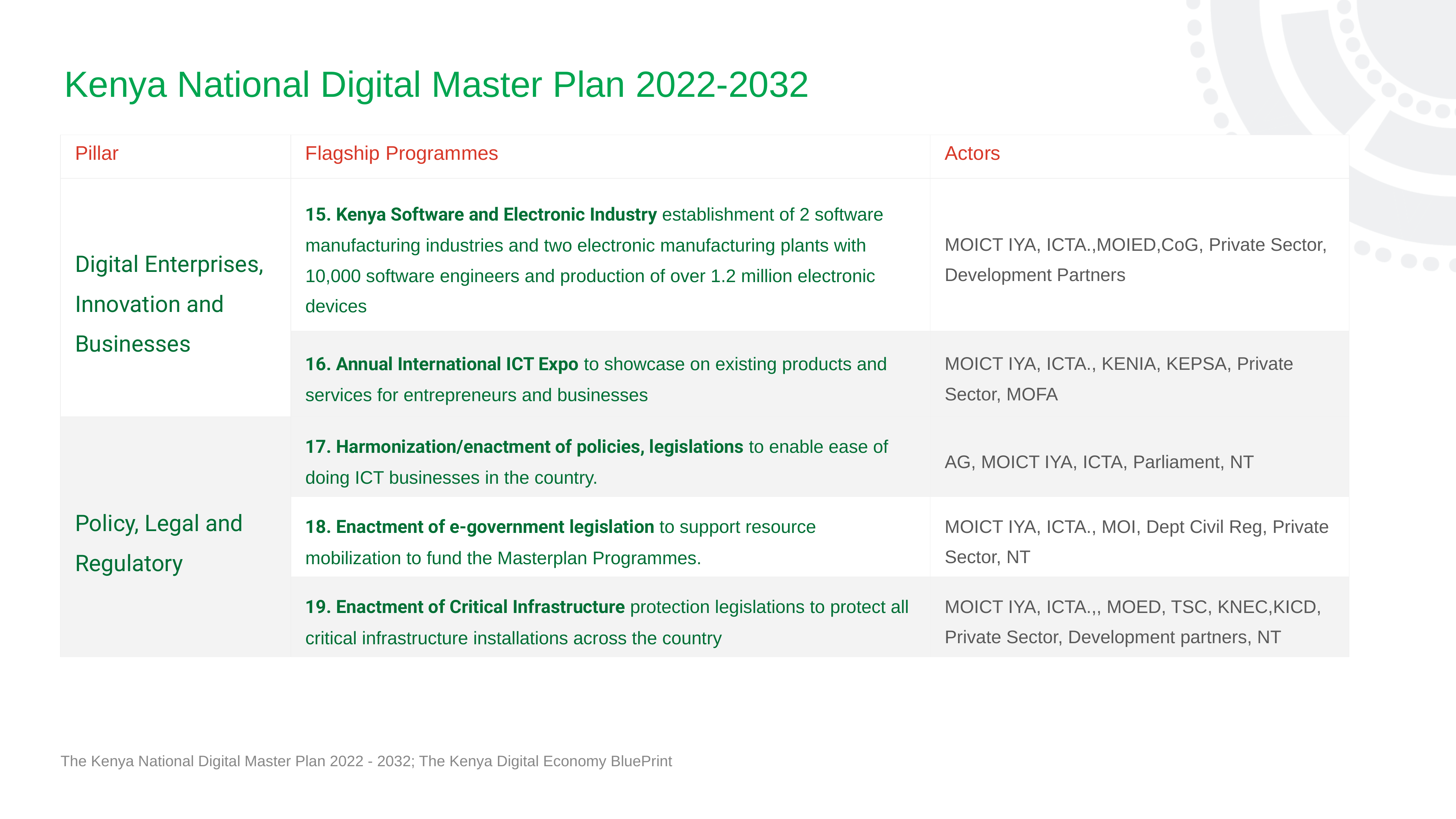

# Kenya National Digital Master Plan 2022-2032
| Pillar | Flagship Programmes | Actors |
| --- | --- | --- |
| Digital Enterprises, Innovation and Businesses | 15. Kenya Software and Electronic Industry establishment of 2 software manufacturing industries and two electronic manufacturing plants with 10,000 software engineers and production of over 1.2 million electronic devices | MOICT IYA, ICTA.,MOIED,CoG, Private Sector, Development Partners |
|  | 16. Annual International ICT Expo to showcase on existing products and services for entrepreneurs and businesses | MOICT IYA, ICTA., KENIA, KEPSA, Private Sector, MOFA |
| Policy, Legal and Regulatory | 17. Harmonization/enactment of policies, legislations to enable ease of doing ICT businesses in the country. | AG, MOICT IYA, ICTA, Parliament, NT |
|  | 18. Enactment of e-government legislation to support resource mobilization to fund the Masterplan Programmes. | MOICT IYA, ICTA., MOI, Dept Civil Reg, Private Sector, NT |
|  | 19. Enactment of Critical Infrastructure protection legislations to protect all critical infrastructure installations across the country | MOICT IYA, ICTA.,, MOED, TSC, KNEC,KICD, Private Sector, Development partners, NT |
The Kenya National Digital Master Plan 2022 - 2032; The Kenya Digital Economy BluePrint